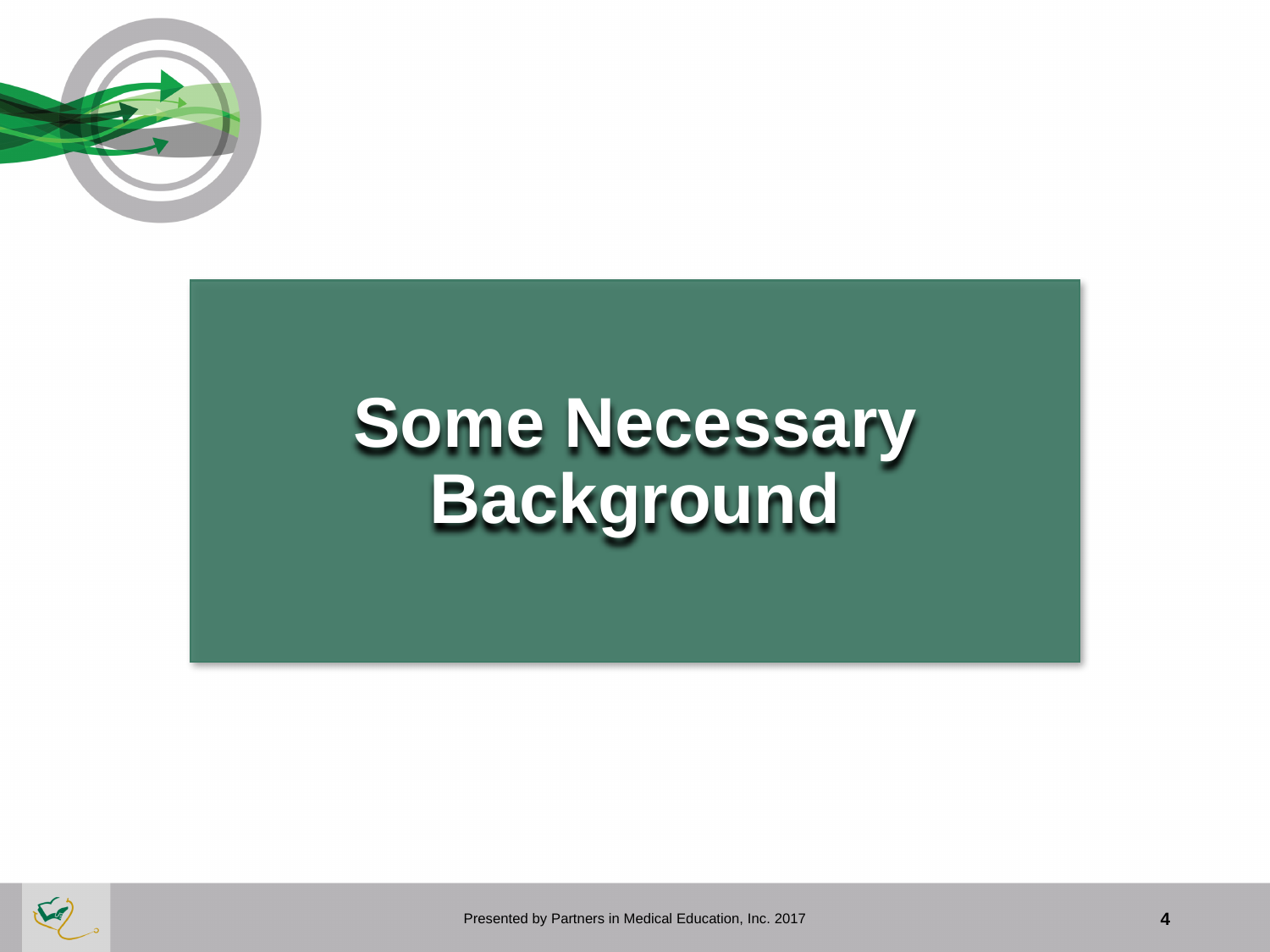

#

Some Necessary Background
Presented by Partners in Medical Education, Inc. 2017
4